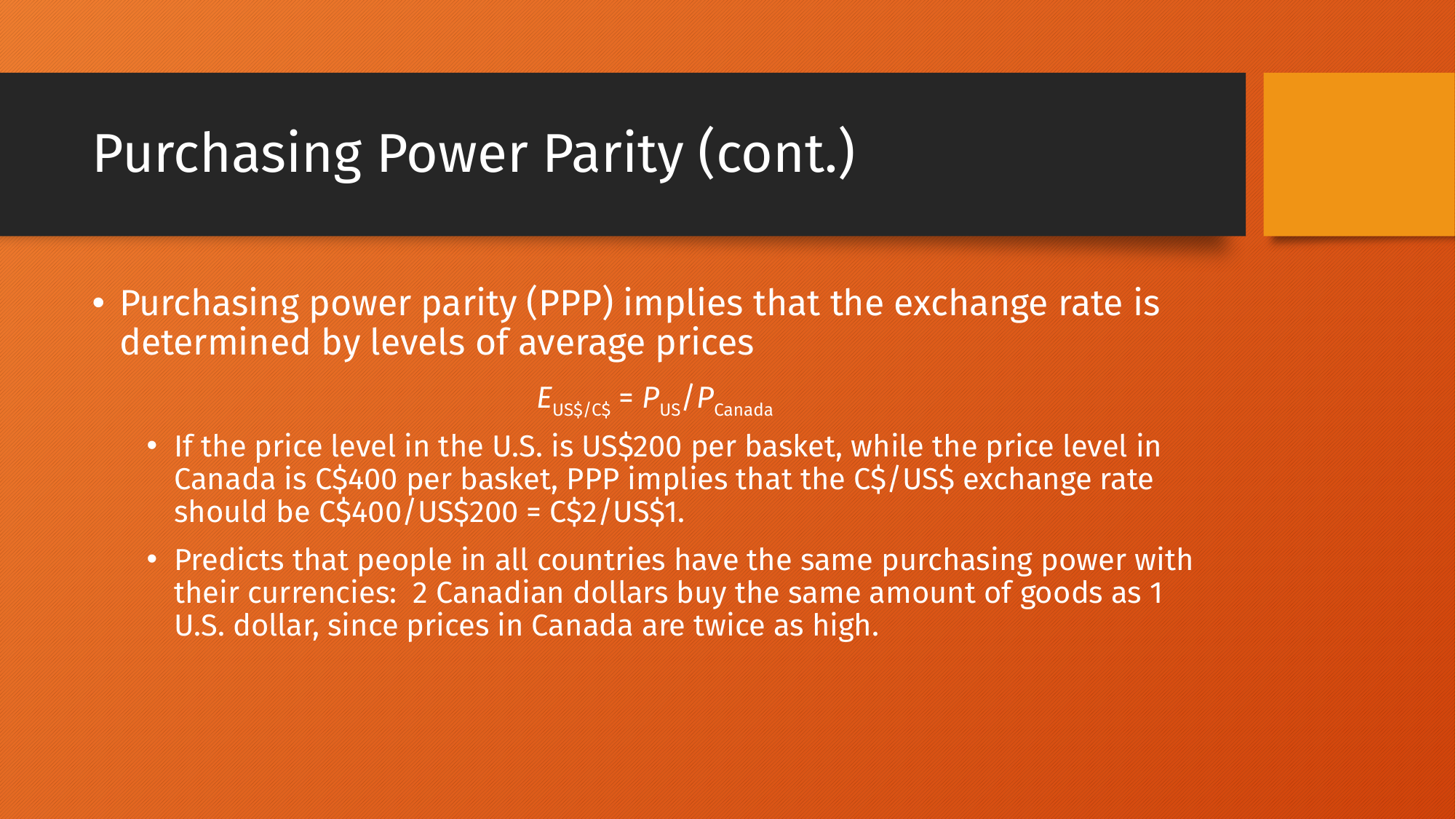

# Purchasing Power Parity (cont.)
Purchasing power parity (PPP) implies that the exchange rate is determined by levels of average prices
EUS$/C$ = PUS/PCanada
If the price level in the U.S. is US$200 per basket, while the price level in Canada is C$400 per basket, PPP implies that the C$/US$ exchange rate should be C$400/US$200 = C$2/US$1.
Predicts that people in all countries have the same purchasing power with their currencies:  2 Canadian dollars buy the same amount of goods as 1 U.S. dollar, since prices in Canada are twice as high.